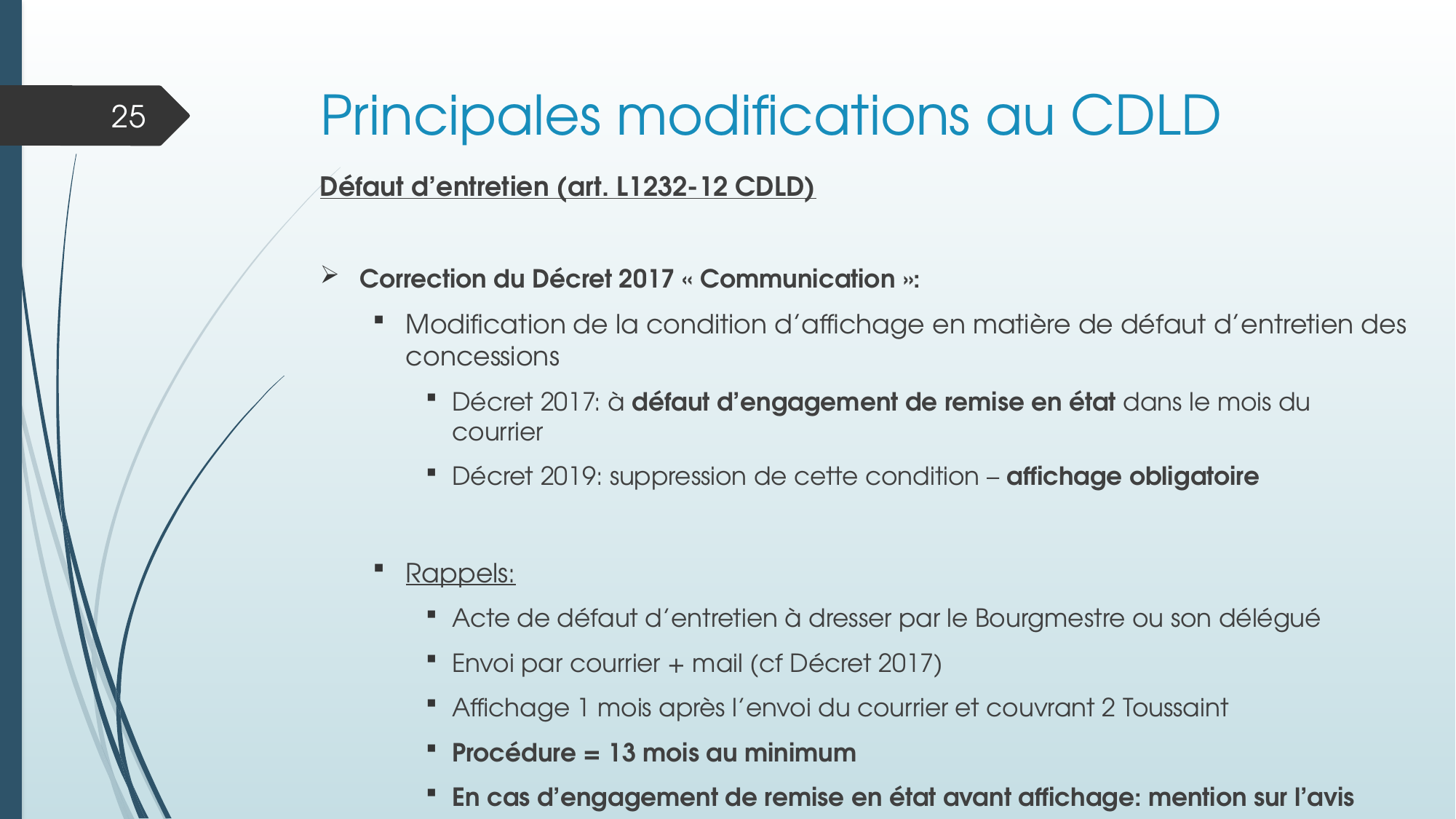

# Principales modifications au CDLD
25
Défaut d’entretien (art. L1232-12 CDLD)

Correction du Décret 2017 « Communication »:
Modification de la condition d’affichage en matière de défaut d’entretien des concessions
Décret 2017: à défaut d’engagement de remise en état dans le mois du courrier
Décret 2019: suppression de cette condition – affichage obligatoire

Rappels:
Acte de défaut d’entretien à dresser par le Bourgmestre ou son délégué
Envoi par courrier + mail (cf Décret 2017)
Affichage 1 mois après l’envoi du courrier et couvrant 2 Toussaint
Procédure = 13 mois au minimum
En cas d’engagement de remise en état avant affichage: mention sur l’avis